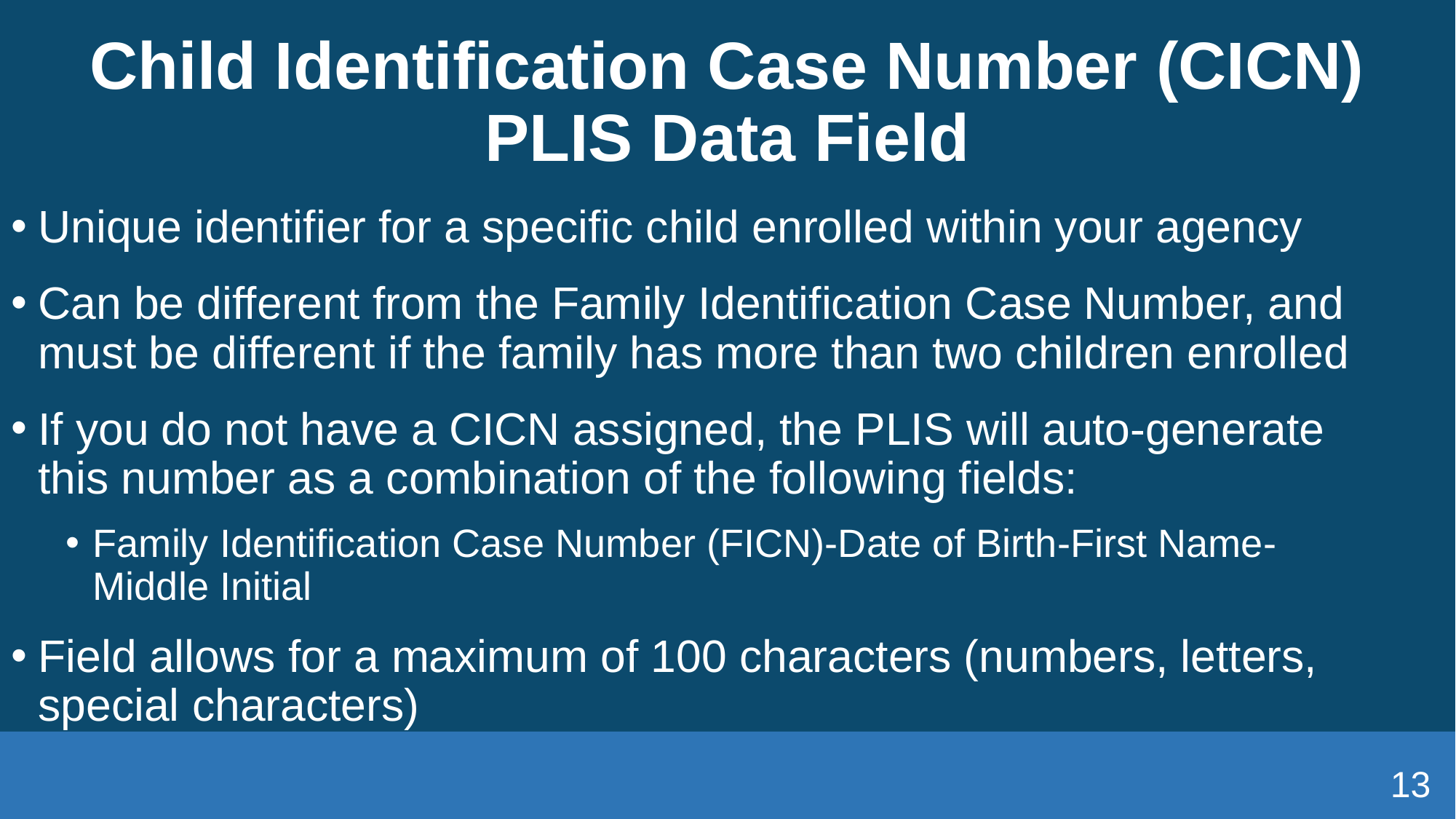

# Child Identification Case Number (CICN) PLIS Data Field
Unique identifier for a specific child enrolled within your agency
Can be different from the Family Identification Case Number, and must be different if the family has more than two children enrolled
If you do not have a CICN assigned, the PLIS will auto-generate this number as a combination of the following fields:
Family Identification Case Number (FICN)-Date of Birth-First Name-Middle Initial
Field allows for a maximum of 100 characters (numbers, letters, special characters)
13